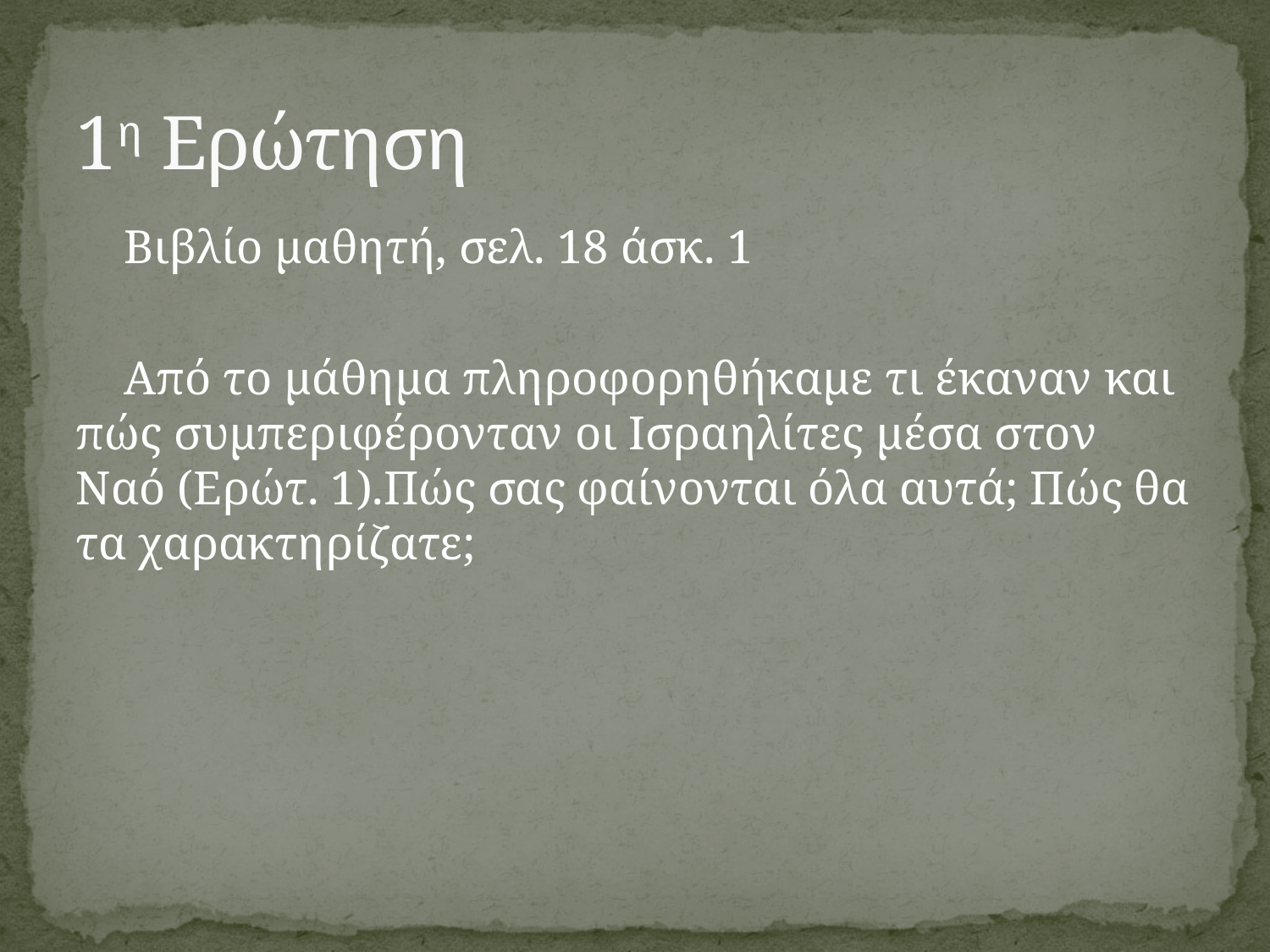

# 1η Ερώτηση
Βιβλίο μαθητή, σελ. 18 άσκ. 1

Από το μάθημα πληροφορηθήκαμε τι έκαναν και πώς συμπεριφέρονταν οι Ισραηλίτες μέσα στον Ναό (Ερώτ. 1).Πώς σας φαίνονται όλα αυτά; Πώς θα τα χαρακτηρίζατε;